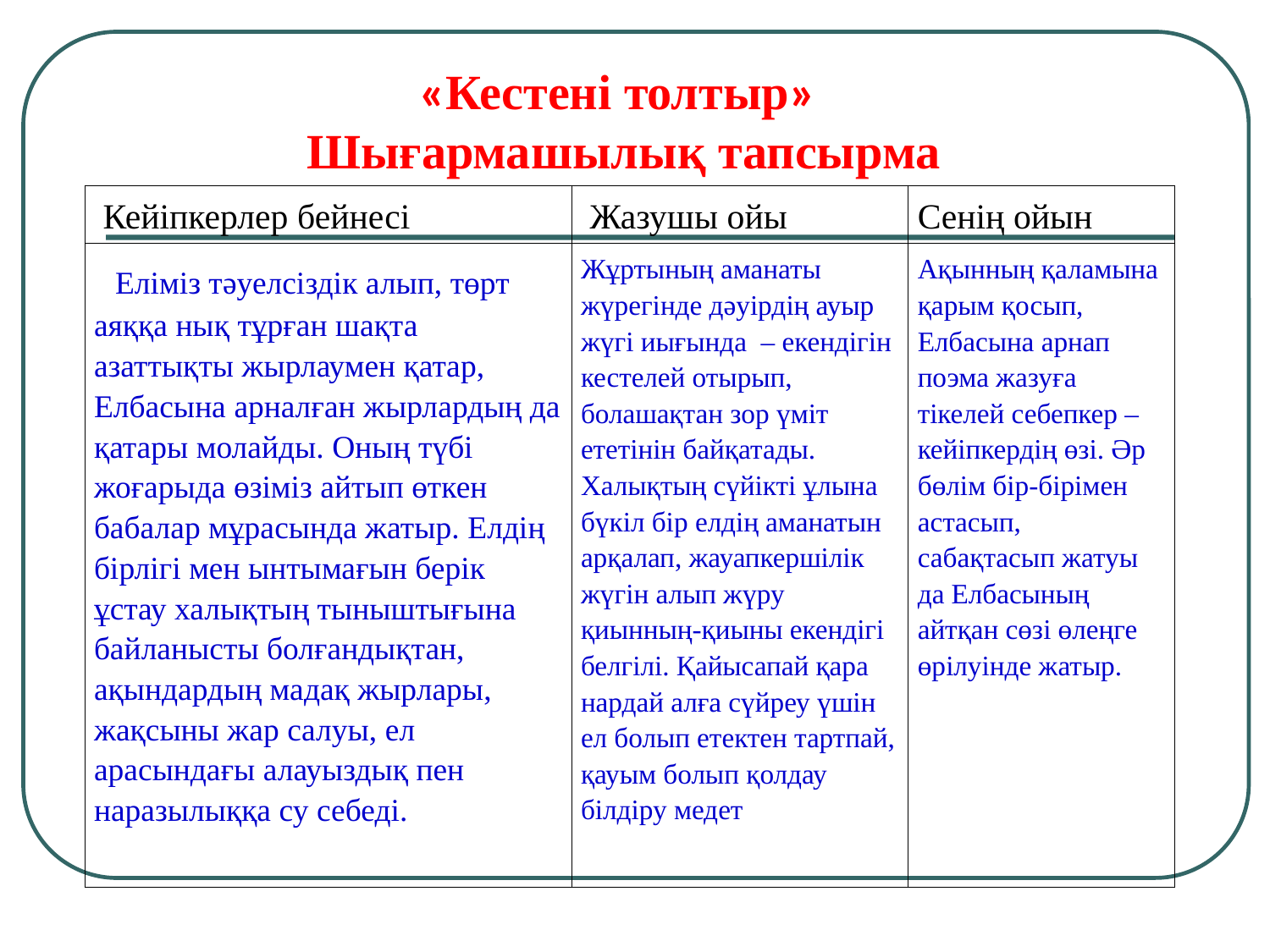

«Кестені толтыр»
Шығармашылық тапсырма
| Кейіпкерлер бейнесі | Жазушы ойы | Сенің ойын |
| --- | --- | --- |
| Еліміз тәуелсіздік алып, төрт аяққа нық тұрған шақта азаттықты жырлаумен қатар, Елбасына арналған жырлардың да қатары молайды. Оның түбі жоғарыда өзіміз айтып өткен бабалар мұрасында жатыр. Елдің бірлігі мен ынтымағын берік ұстау халықтың тыныштығына байланысты болғандықтан, ақындардың мадақ жырлары, жақсыны жар салуы, ел арасындағы алауыздық пен наразылыққа су себеді. | Жұртының аманаты жүрегінде дәуірдің ауыр жүгі иығында – екендігін кестелей отырып, болашақтан зор үміт ететінін байқатады. Халықтың сүйікті ұлына бүкіл бір елдің аманатын арқалап, жауапкершілік жүгін алып жүру қиынның-қиыны екендігі белгілі. Қайысапай қара нардай алға сүйреу үшін ел болып етектен тартпай, қауым болып қолдау білдіру медет | Ақынның қаламына қарым қосып, Елбасына арнап поэма жазуға тікелей себепкер – кейіпкердің өзі. Әр бөлім бір-бірімен астасып, сабақтасып жатуы да Елбасының айтқан сөзі өлеңге өрілуінде жатыр. |